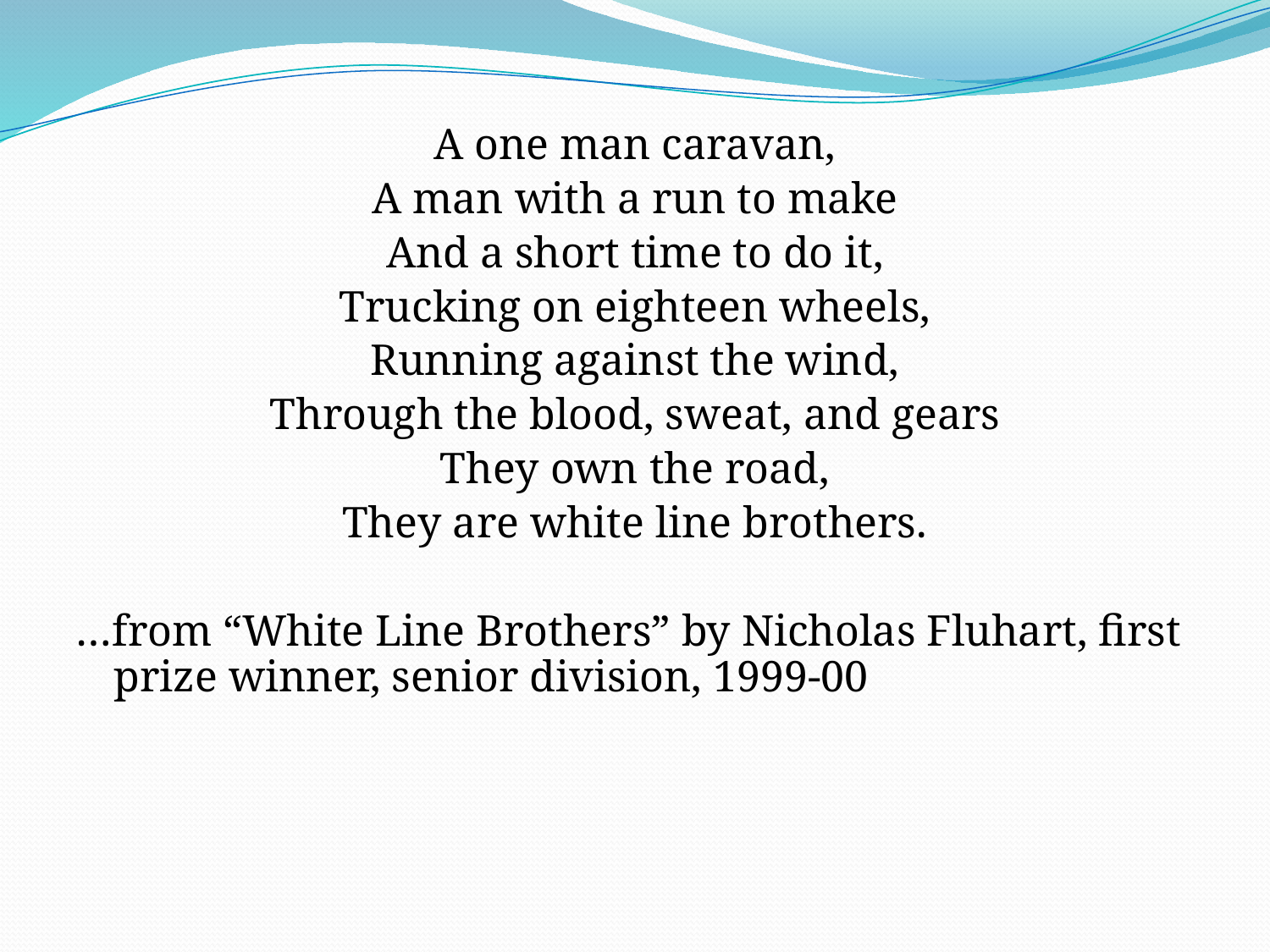

#
A one man caravan,
A man with a run to make
And a short time to do it,
Trucking on eighteen wheels,
Running against the wind,
Through the blood, sweat, and gears
They own the road,
They are white line brothers.

…from “White Line Brothers” by Nicholas Fluhart, first prize winner, senior division, 1999-00